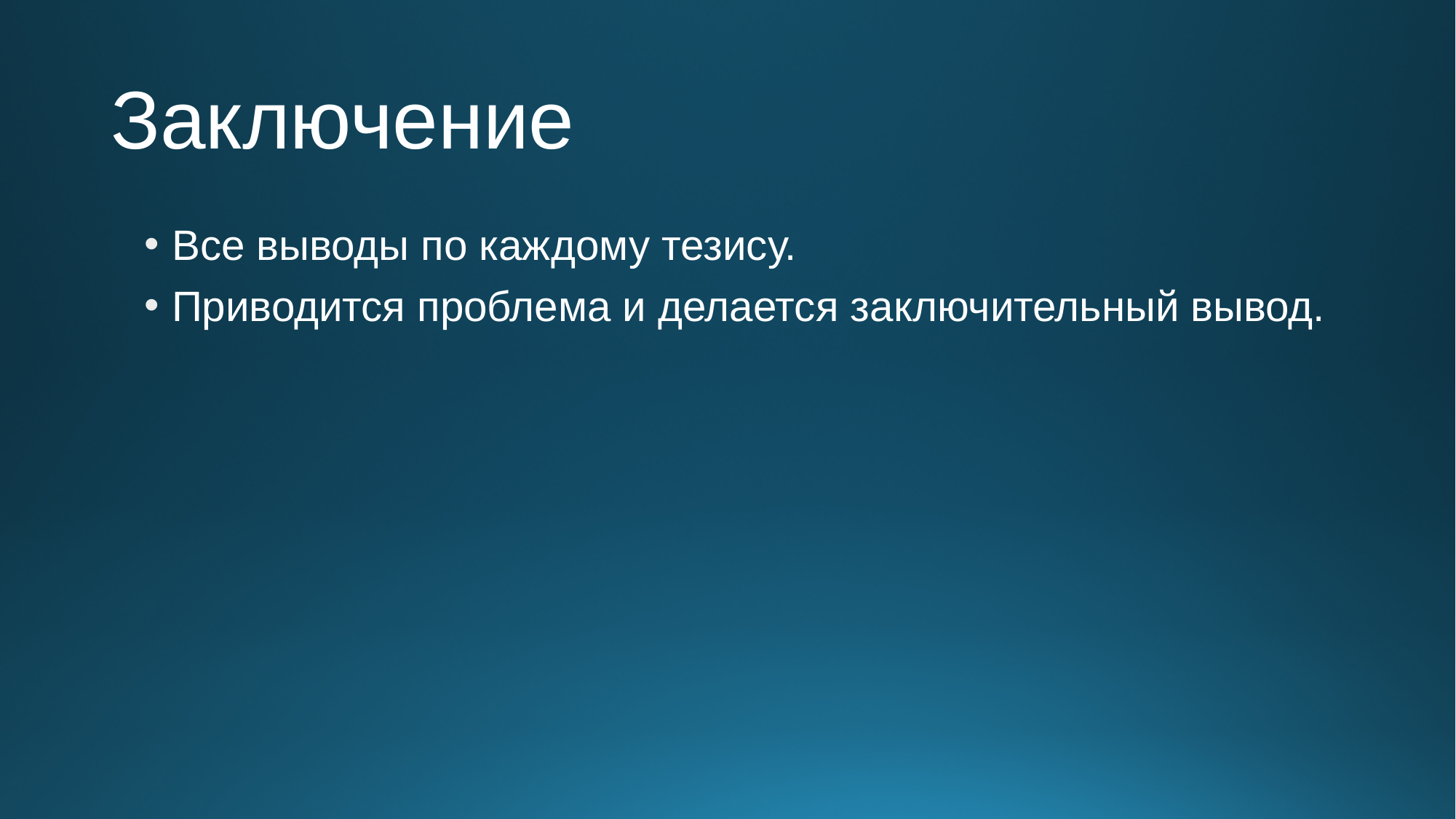

# Заключение
Все выводы по каждому тезису.
Приводится проблема и делается заключительный вывод.